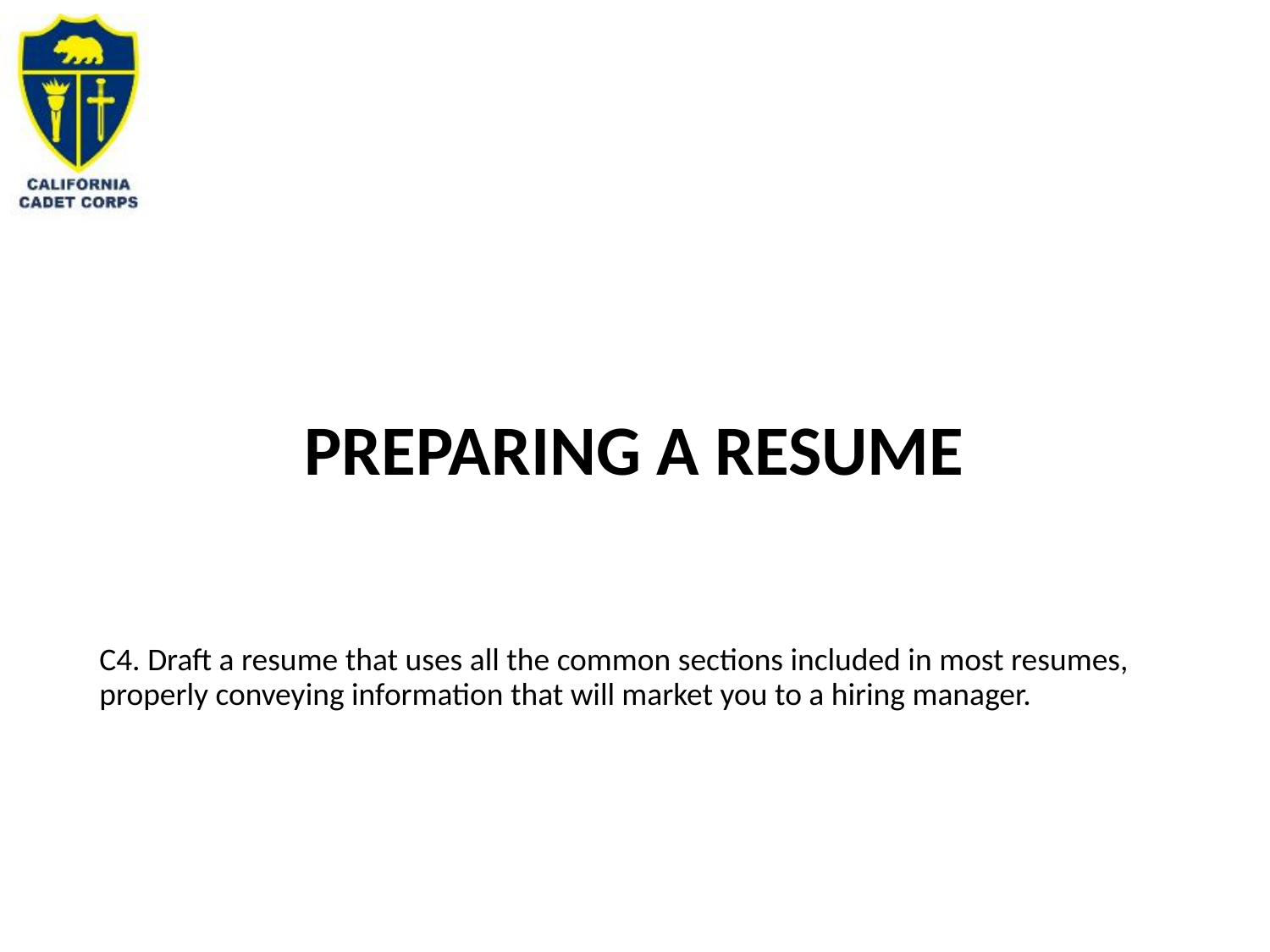

# PREPARING A RESUME
C4. Draft a resume that uses all the common sections included in most resumes, properly conveying information that will market you to a hiring manager.